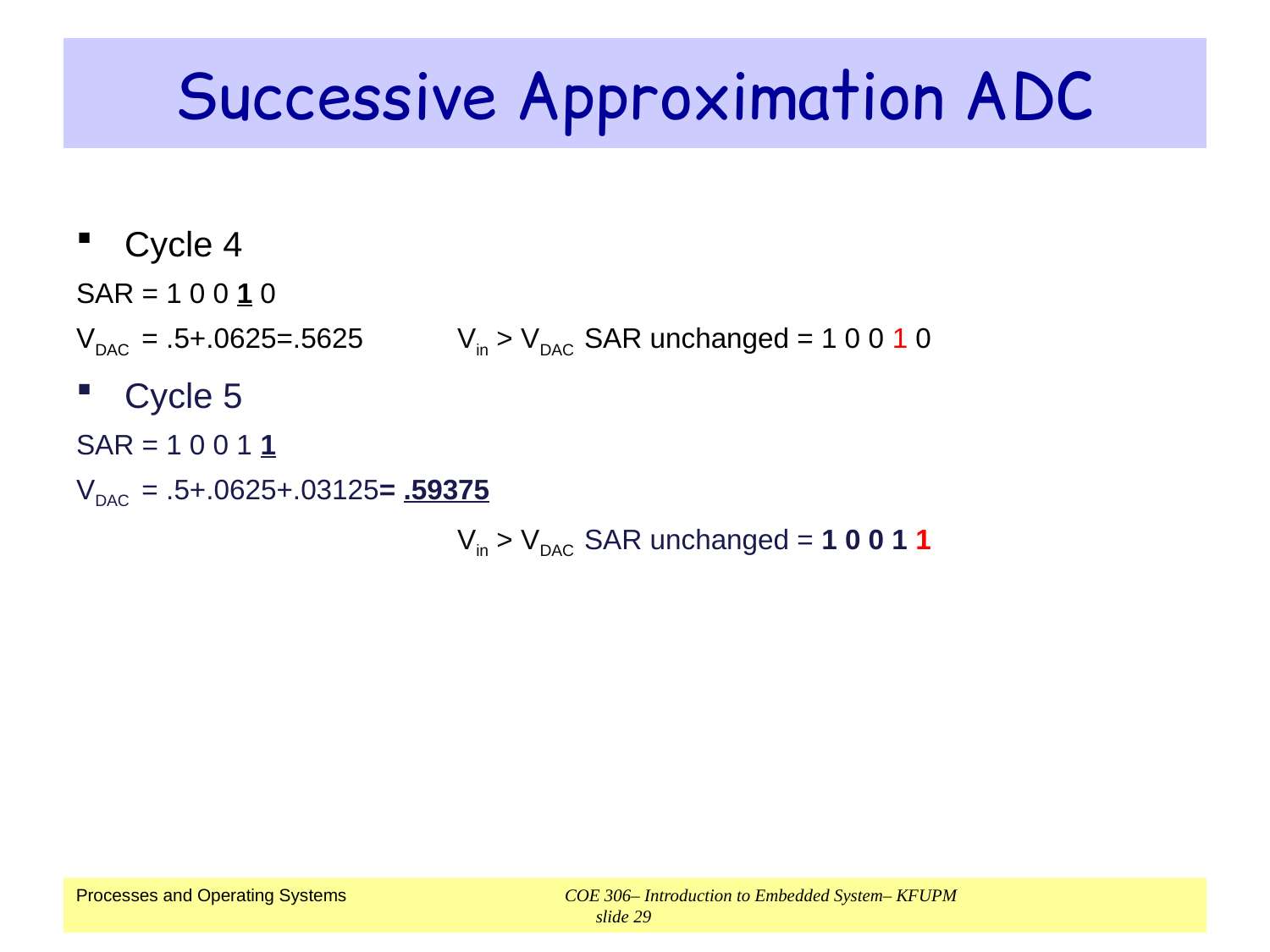

# Successive Approximation ADC

Cycle 4
SAR = 1 0 0 1 0
VDAC  = .5+.0625=.5625 	Vin > VDAC 	SAR unchanged = 1 0 0 1 0
Cycle 5
SAR = 1 0 0 1 1
VDAC  = .5+.0625+.03125= .59375
			Vin > VDAC 	SAR unchanged = 1 0 0 1 1